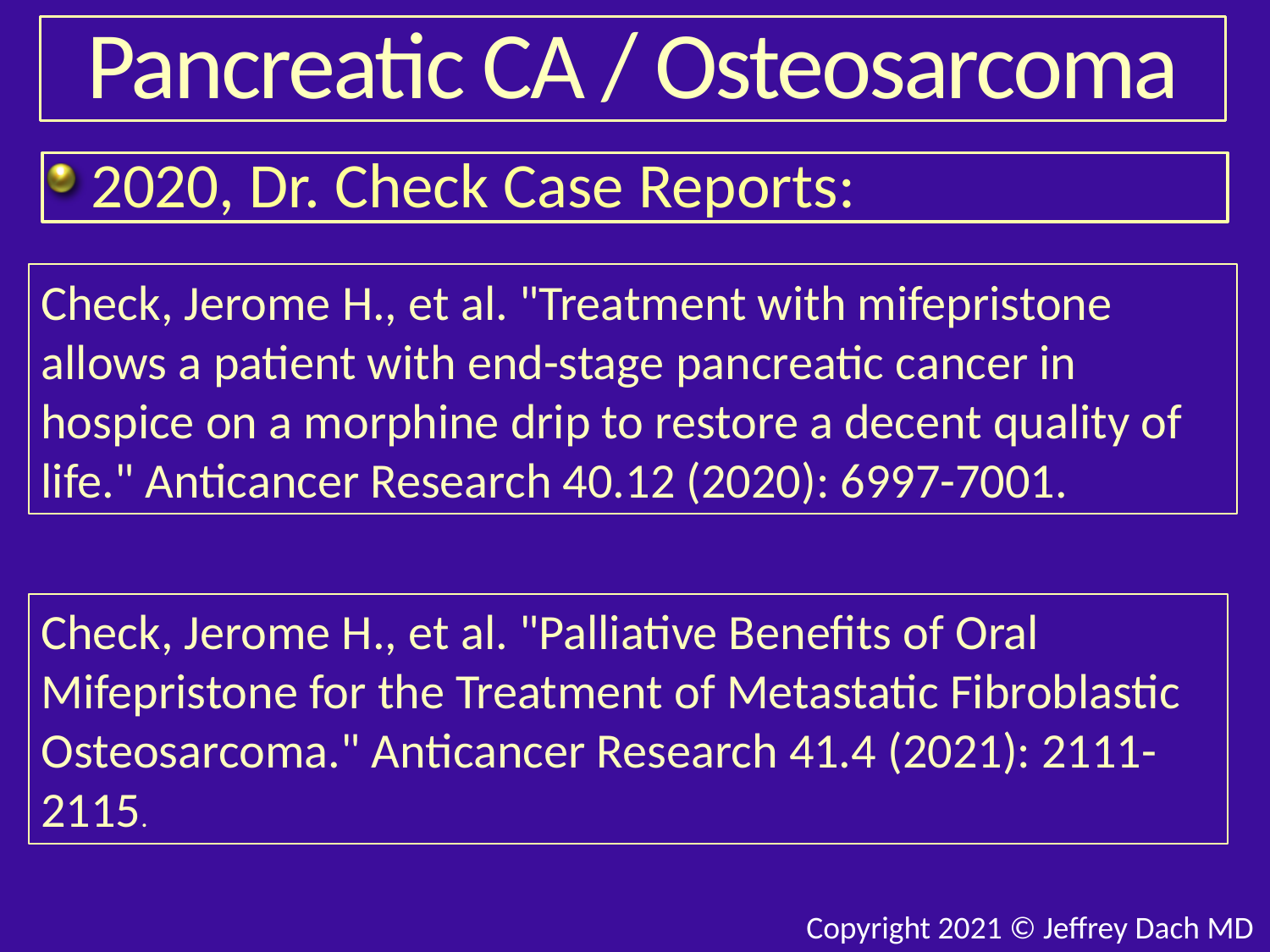

# Pancreatic CA / Osteosarcoma
2020, Dr. Check Case Reports:
Check, Jerome H., et al. "Treatment with mifepristone allows a patient with end-stage pancreatic cancer in hospice on a morphine drip to restore a decent quality of life." Anticancer Research 40.12 (2020): 6997-7001.
Check, Jerome H., et al. "Palliative Benefits of Oral Mifepristone for the Treatment of Metastatic Fibroblastic Osteosarcoma." Anticancer Research 41.4 (2021): 2111-2115.
Copyright 2021 © Jeffrey Dach MD